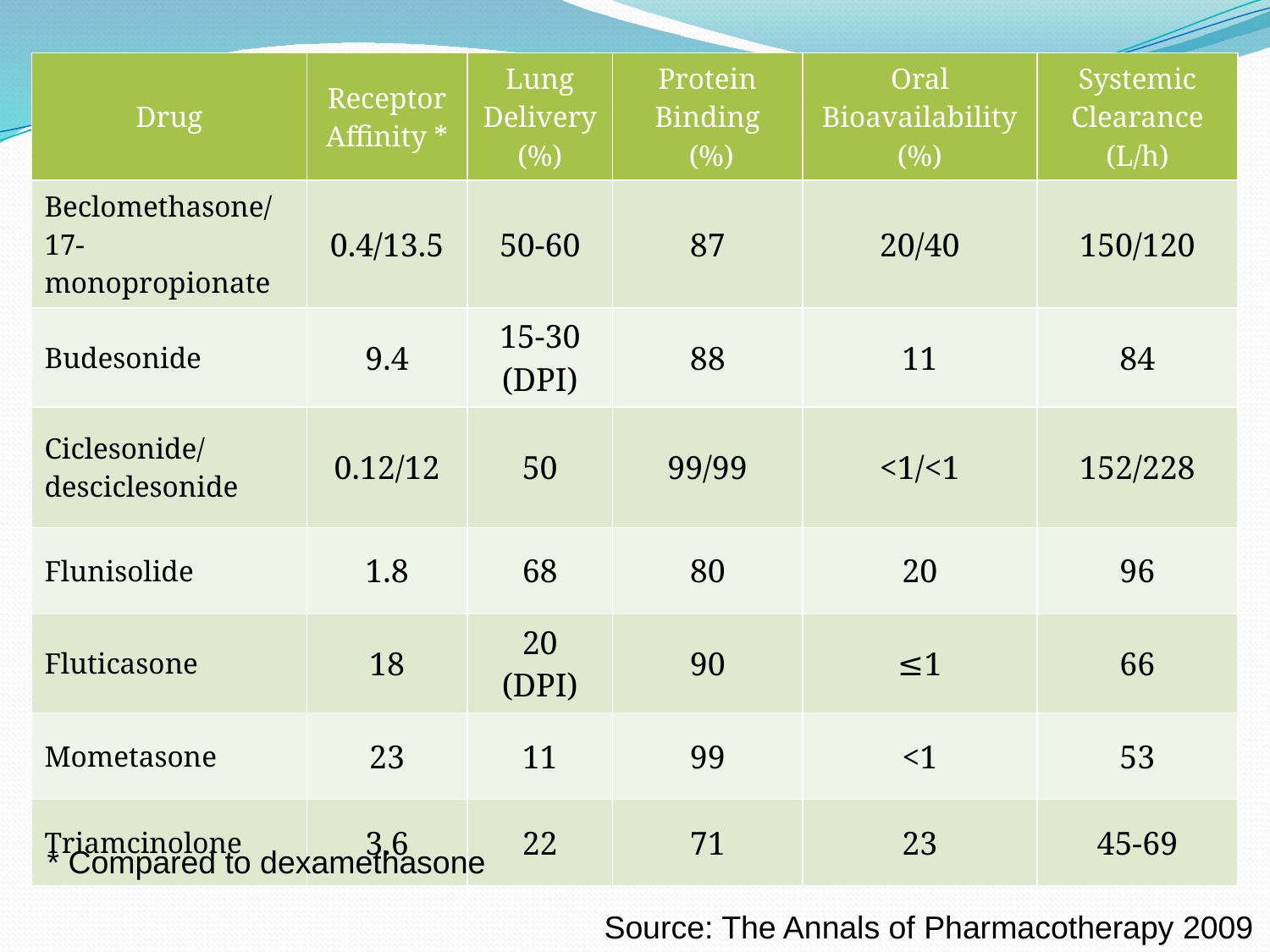

| Drug | Receptor Affinity \* | Lung Delivery (%) | Protein Binding (%) | Oral Bioavailability (%) | Systemic Clearance (L/h) |
| --- | --- | --- | --- | --- | --- |
| Beclomethasone/ 17-monopropionate | 0.4/13.5 | 50-60 | 87 | 20/40 | 150/120 |
| Budesonide | 9.4 | 15-30 (DPI) | 88 | 11 | 84 |
| Ciclesonide/ desciclesonide | 0.12/12 | 50 | 99/99 | <1/<1 | 152/228 |
| Flunisolide | 1.8 | 68 | 80 | 20 | 96 |
| Fluticasone | 18 | 20 (DPI) | 90 | ≤1 | 66 |
| Mometasone | 23 | 11 | 99 | <1 | 53 |
| Triamcinolone | 3.6 | 22 | 71 | 23 | 45-69 |
* Compared to dexamethasone
Source: The Annals of Pharmacotherapy 2009